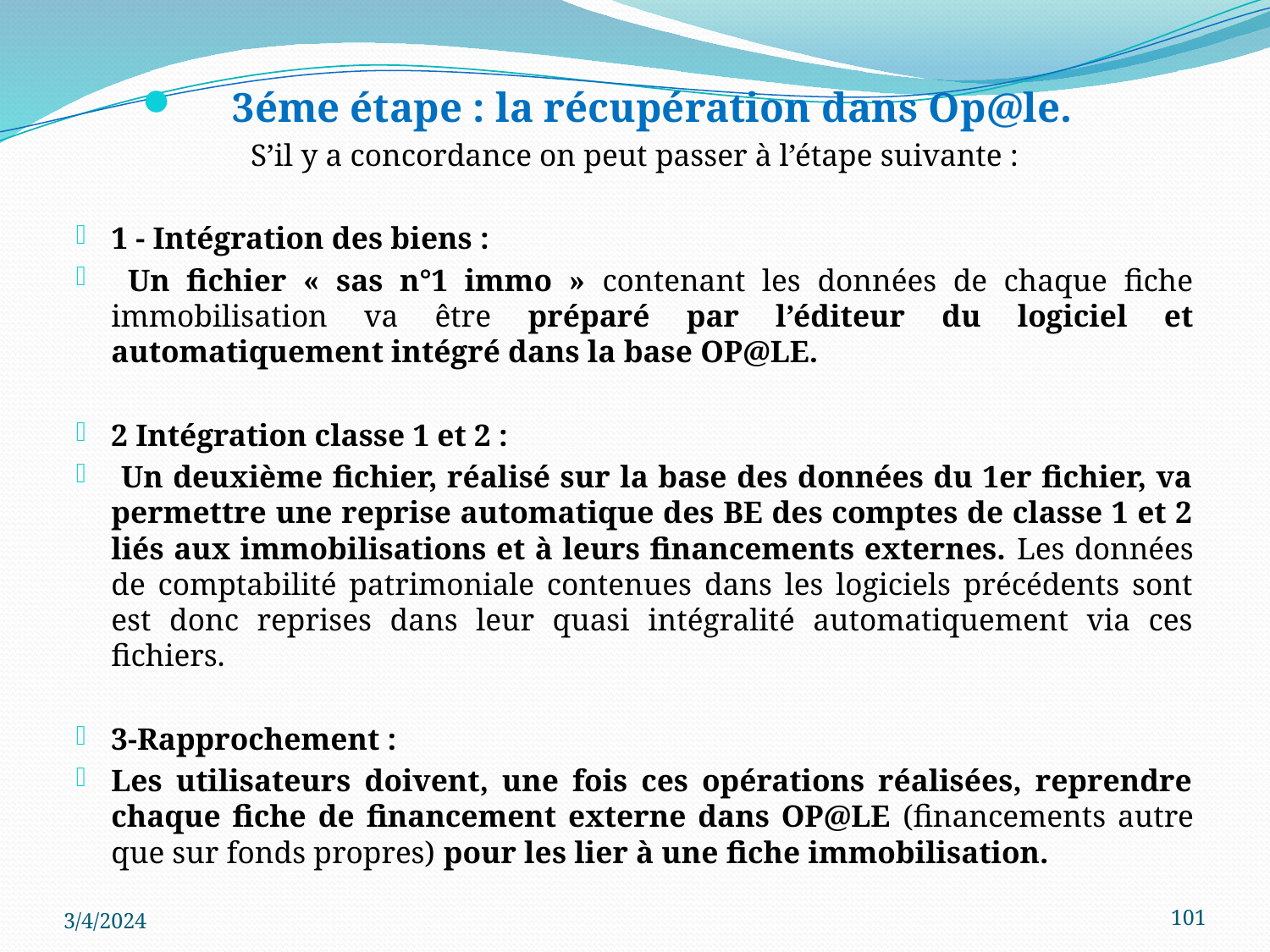

3éme étape : la récupération dans Op@le.
S’il y a concordance on peut passer à l’étape suivante :

1 - Intégration des biens :
 Un fichier « sas n°1 immo » contenant les données de chaque fiche immobilisation va être préparé par l’éditeur du logiciel et automatiquement intégré dans la base OP@LE.

2 Intégration classe 1 et 2 :
 Un deuxième fichier, réalisé sur la base des données du 1er fichier, va permettre une reprise automatique des BE des comptes de classe 1 et 2 liés aux immobilisations et à leurs financements externes. Les données de comptabilité patrimoniale contenues dans les logiciels précédents sont est donc reprises dans leur quasi intégralité automatiquement via ces fichiers.

3-Rapprochement :
Les utilisateurs doivent, une fois ces opérations réalisées, reprendre chaque fiche de financement externe dans OP@LE (financements autre que sur fonds propres) pour les lier à une fiche immobilisation.

3/4/2024
101